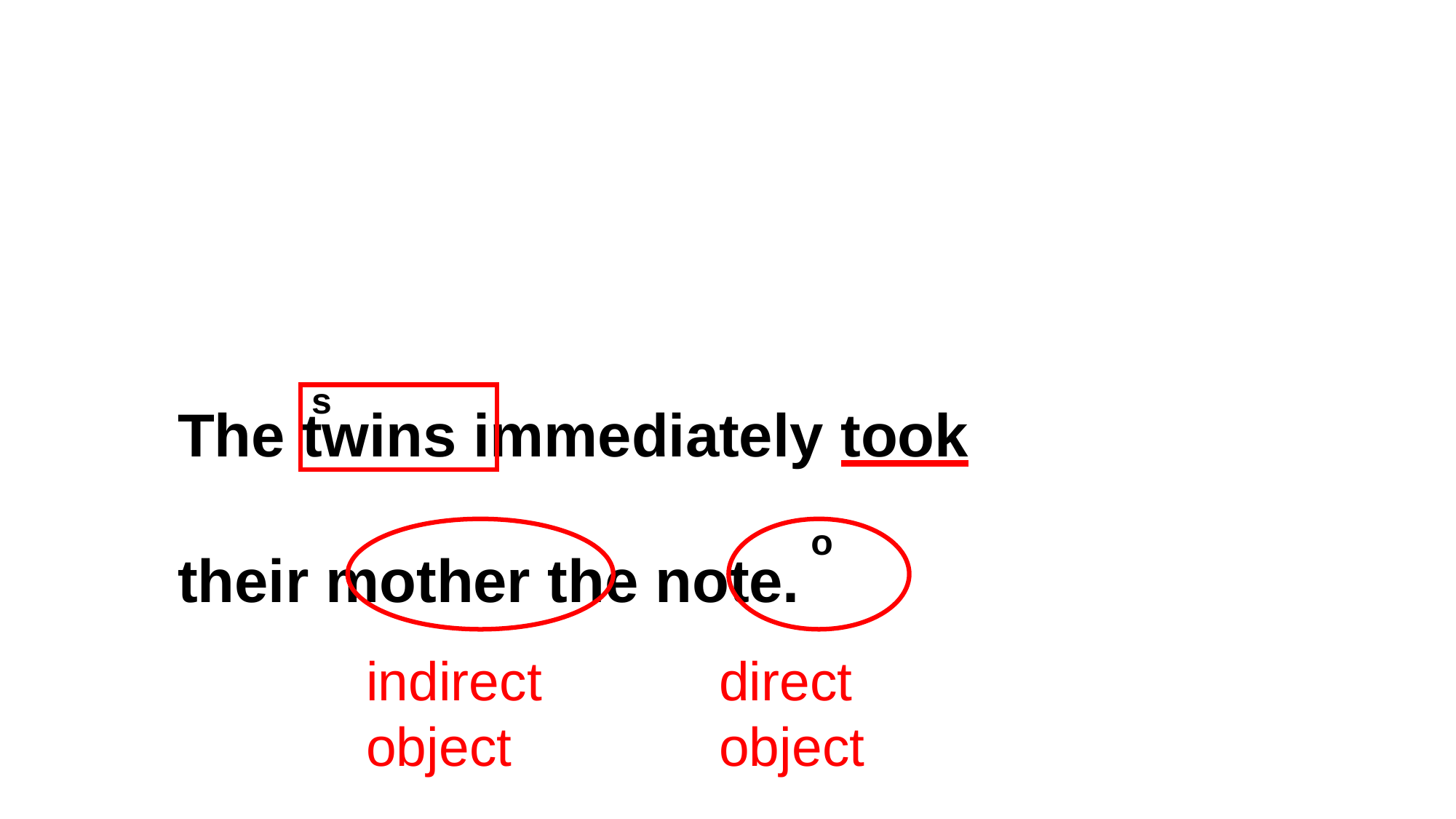

s

The twins immediately took

their mother the note.
o

indirect
object
direct
object